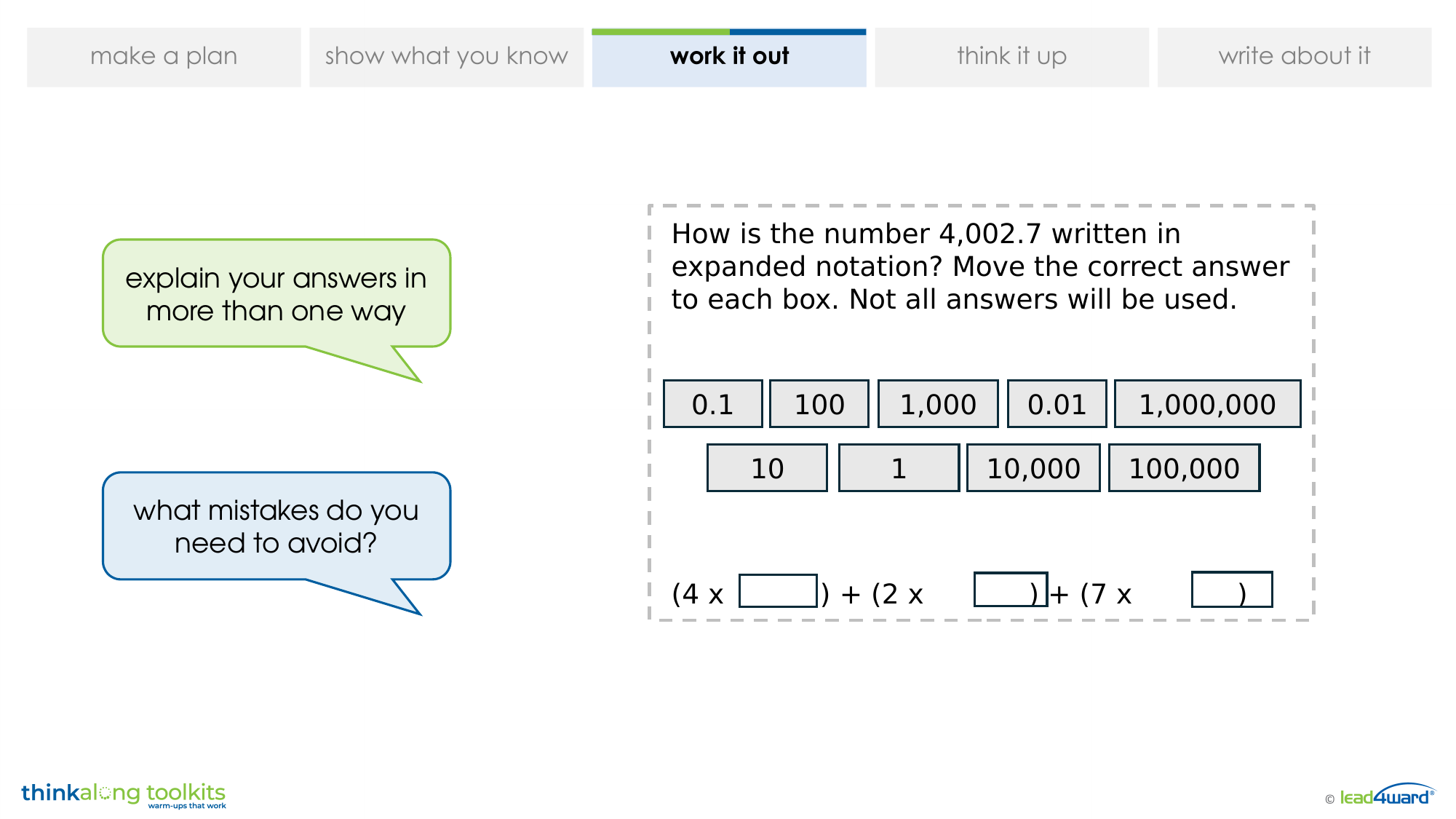

How is the number 4,002.7 written in expanded notation? Move the correct answer to each box. Not all answers will be used.

(4 x           ) + (2 x            ) + (7 x            )
explain your answers in more than one way
0.1
100
1,000
0.01
1,000,000
10
1
10,000
100,000
what mistakes do you need to avoid?